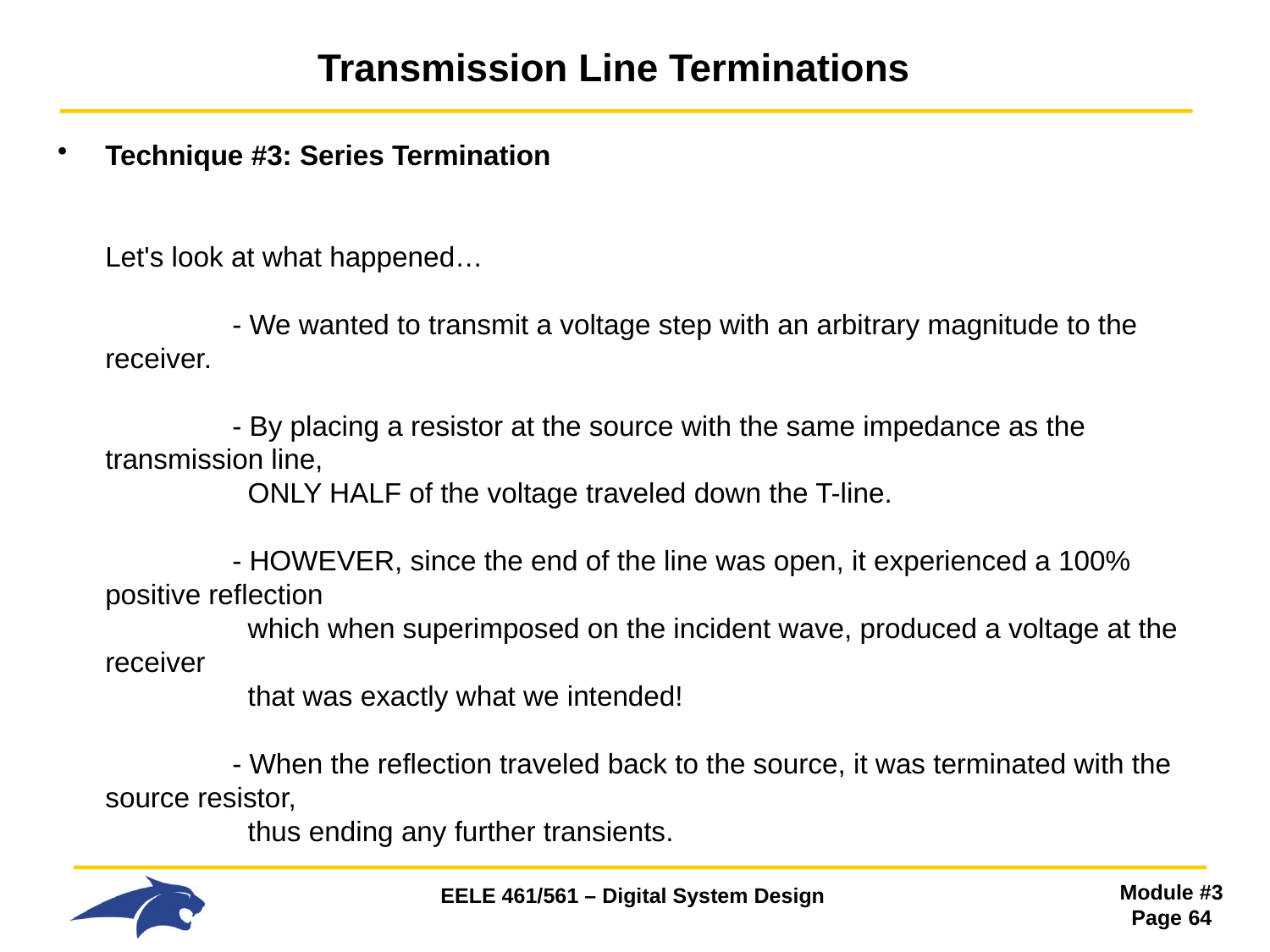

# Transmission Line Terminations
Technique #3: Series Termination
Let's look at what happened…
 	- We wanted to transmit a voltage step with an arbitrary magnitude to the receiver.
 	- By placing a resistor at the source with the same impedance as the transmission line,
 	  ONLY HALF of the voltage traveled down the T-line.
 	- HOWEVER, since the end of the line was open, it experienced a 100% positive reflection
 	  which when superimposed on the incident wave, produced a voltage at the receiver
 	  that was exactly what we intended!
 	- When the reflection traveled back to the source, it was terminated with the source resistor,
 	  thus ending any further transients.